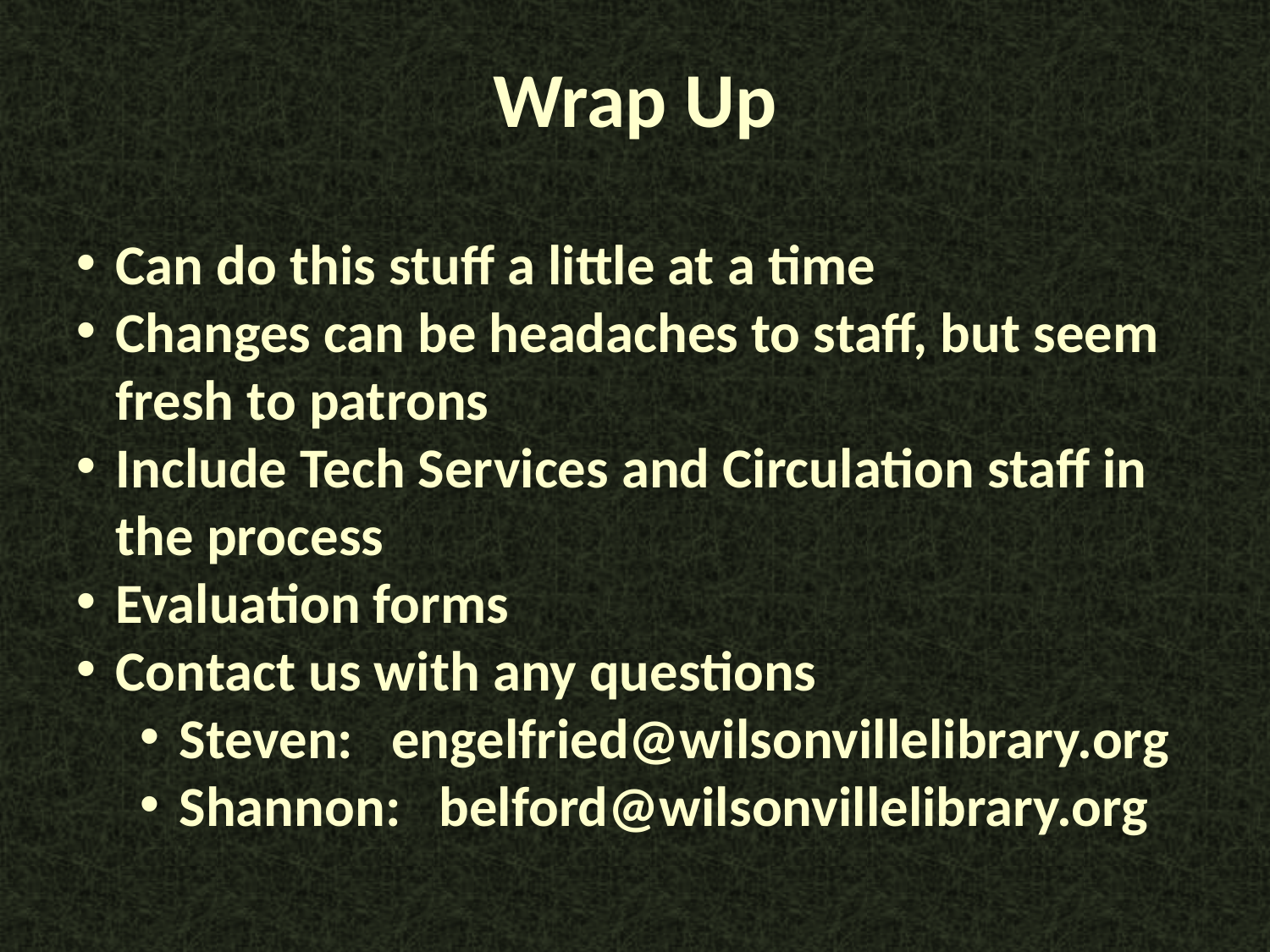

Wrap Up
Can do this stuff a little at a time
Changes can be headaches to staff, but seem fresh to patrons
Include Tech Services and Circulation staff in the process
Evaluation forms
Contact us with any questions
Steven:   engelfried@wilsonvillelibrary.org
Shannon:   belford@wilsonvillelibrary.org